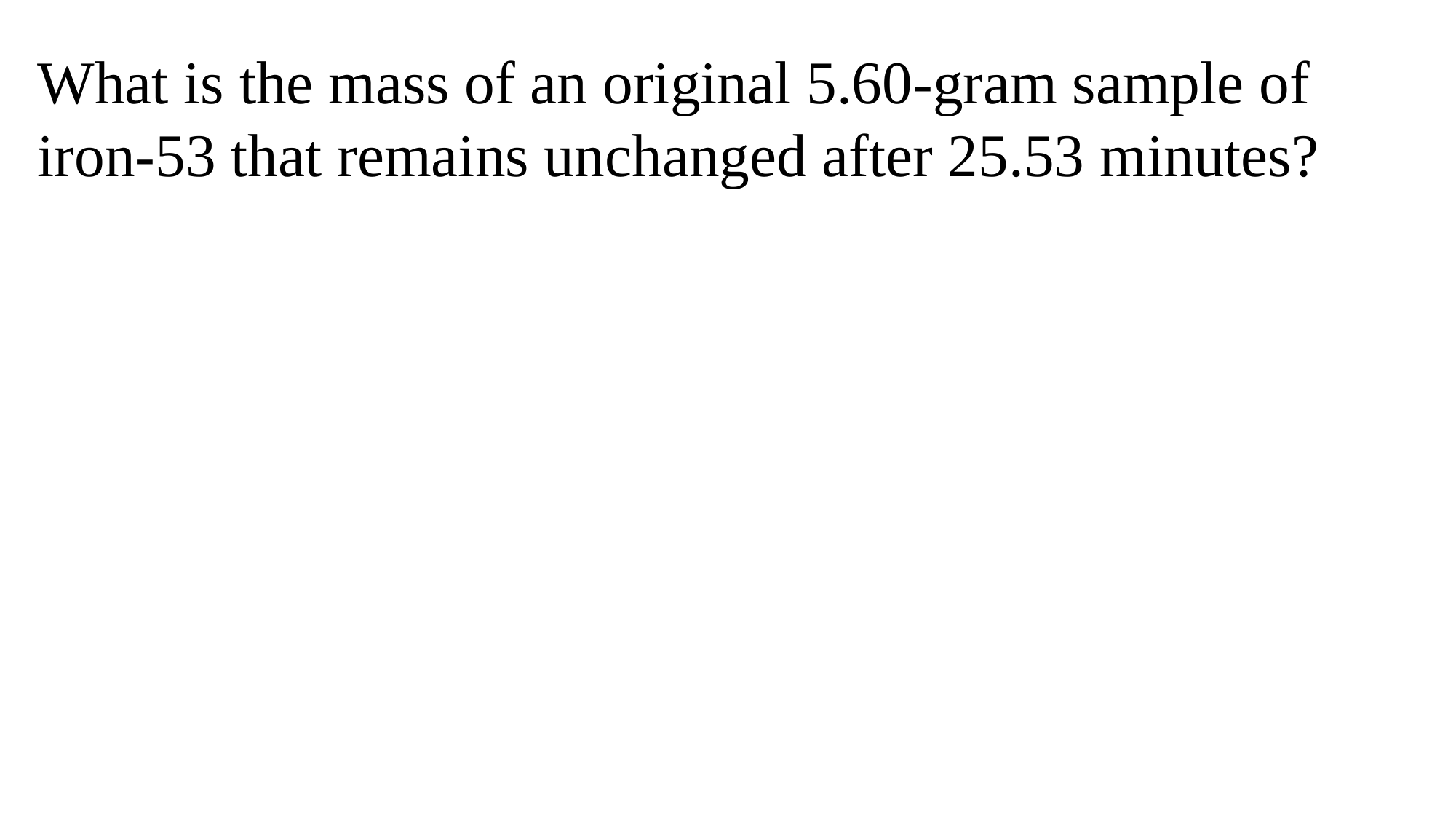

What is the mass of an original 5.60-gram sample of iron-53 that remains unchanged after 25.53 minutes?